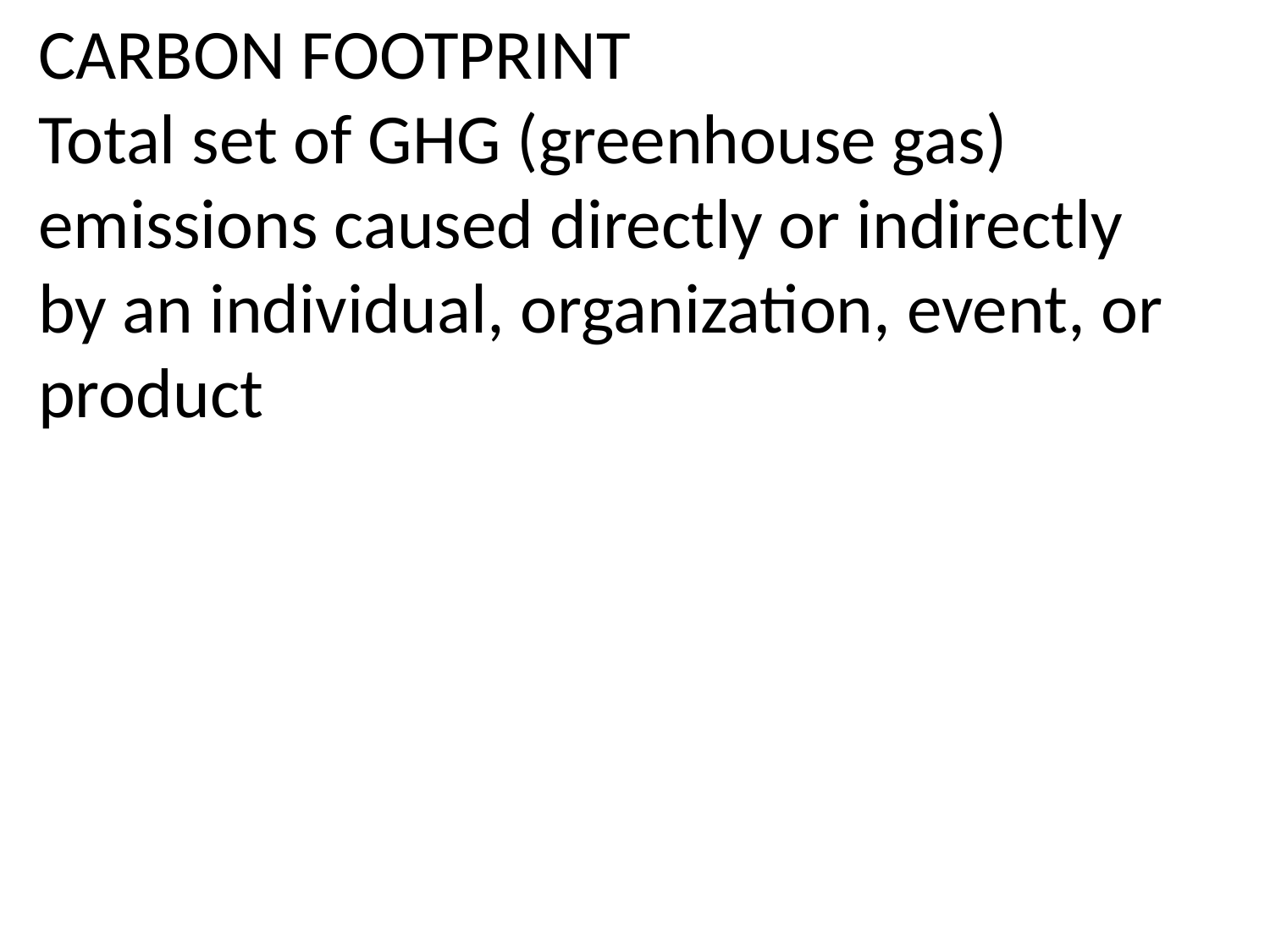

CARBON FOOTPRINT
Total set of GHG (greenhouse gas)
emissions caused directly or indirectly
by an individual, organization, event, or
product